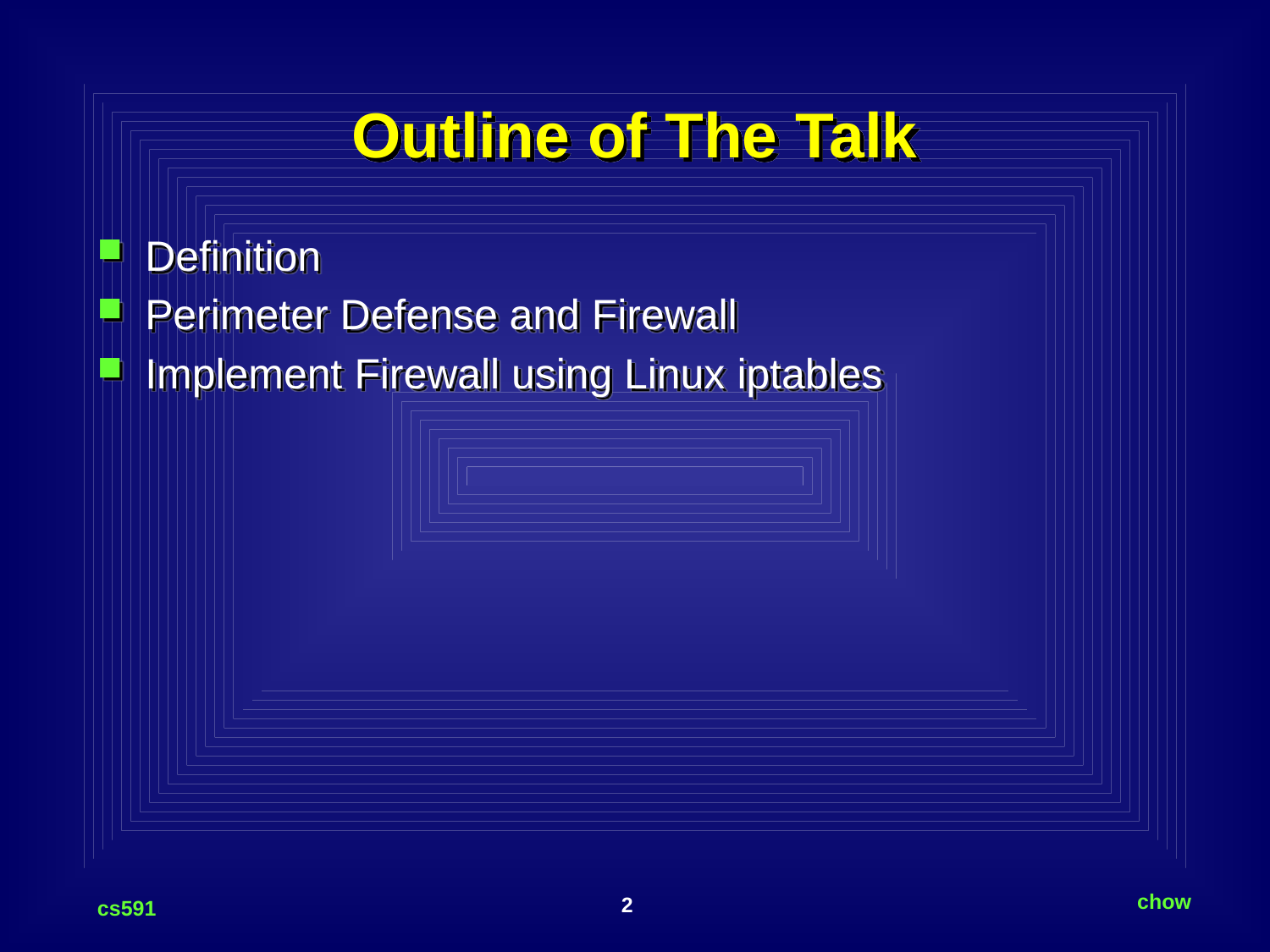

# Outline of The Talk
Definition
Perimeter Defense and Firewall
Implement Firewall using Linux iptables